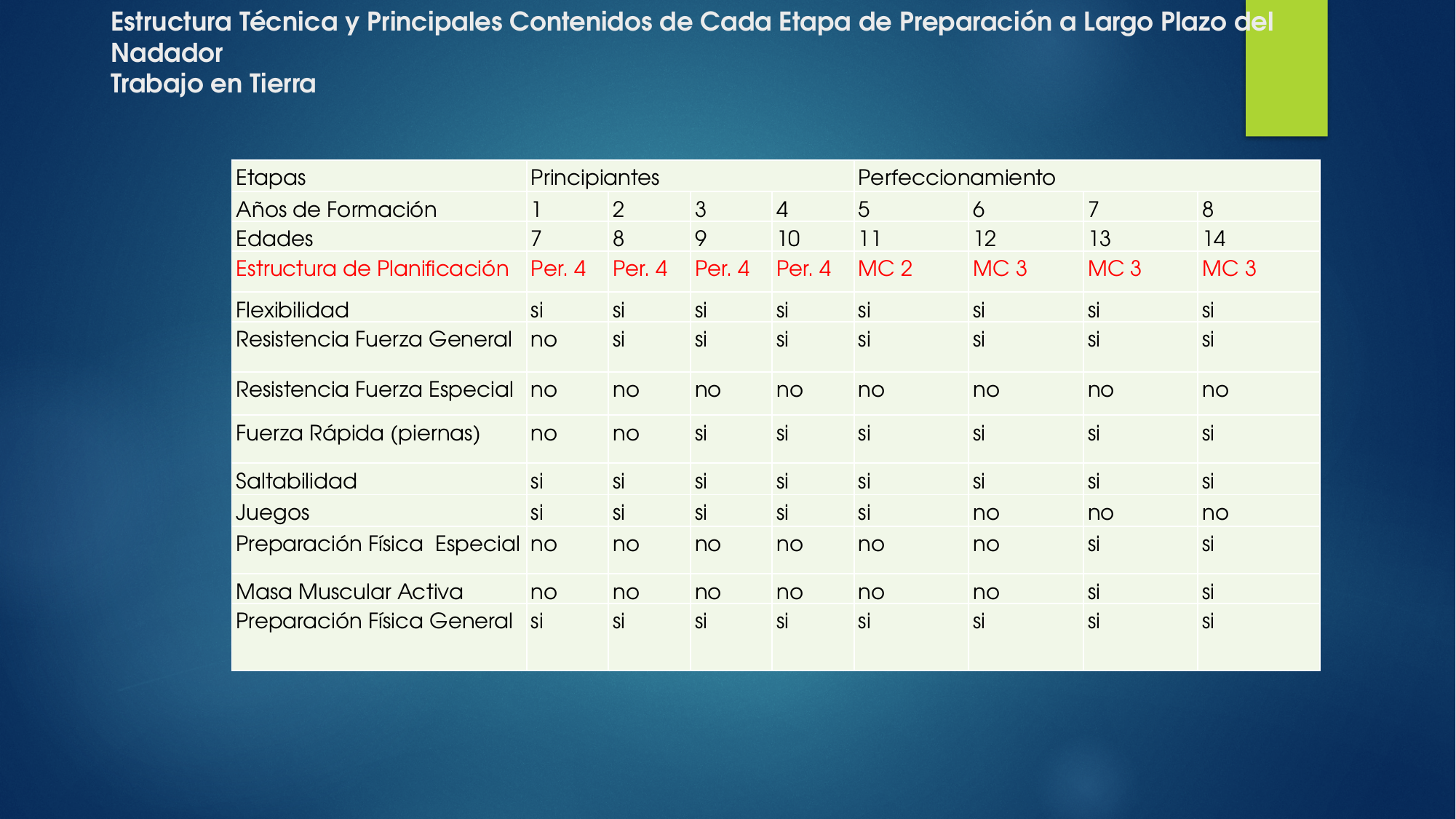

# Estructura Técnica y Principales Contenidos de Cada Etapa de Preparación a Largo Plazo del Nadador Trabajo en Tierra
| Etapas | Principiantes |  |  |  | Perfeccionamiento |  |  |  |
| --- | --- | --- | --- | --- | --- | --- | --- | --- |
| Años de Formación | 1 | 2 | 3 | 4 | 5 | 6 | 7 | 8 |
| Edades | 7 | 8 | 9 | 10 | 11 | 12 | 13 | 14 |
| Estructura de Planificación | Per. 4 | Per. 4 | Per. 4 | Per. 4 | MC 2 | MC 3 | MC 3 | MC 3 |
| Flexibilidad | si | si | si | si | si | si | si | si |
| Resistencia Fuerza General | no | si | si | si | si | si | si | si |
| Resistencia Fuerza Especial | no | no | no | no | no | no | no | no |
| Fuerza Rápida (piernas) | no | no | si | si | si | si | si | si |
| Saltabilidad | si | si | si | si | si | si | si | si |
| Juegos | si | si | si | si | si | no | no | no |
| Preparación Física Especial | no | no | no | no | no | no | si | si |
| Masa Muscular Activa | no | no | no | no | no | no | si | si |
| Preparación Física General | si | si | si | si | si | si | si | si |